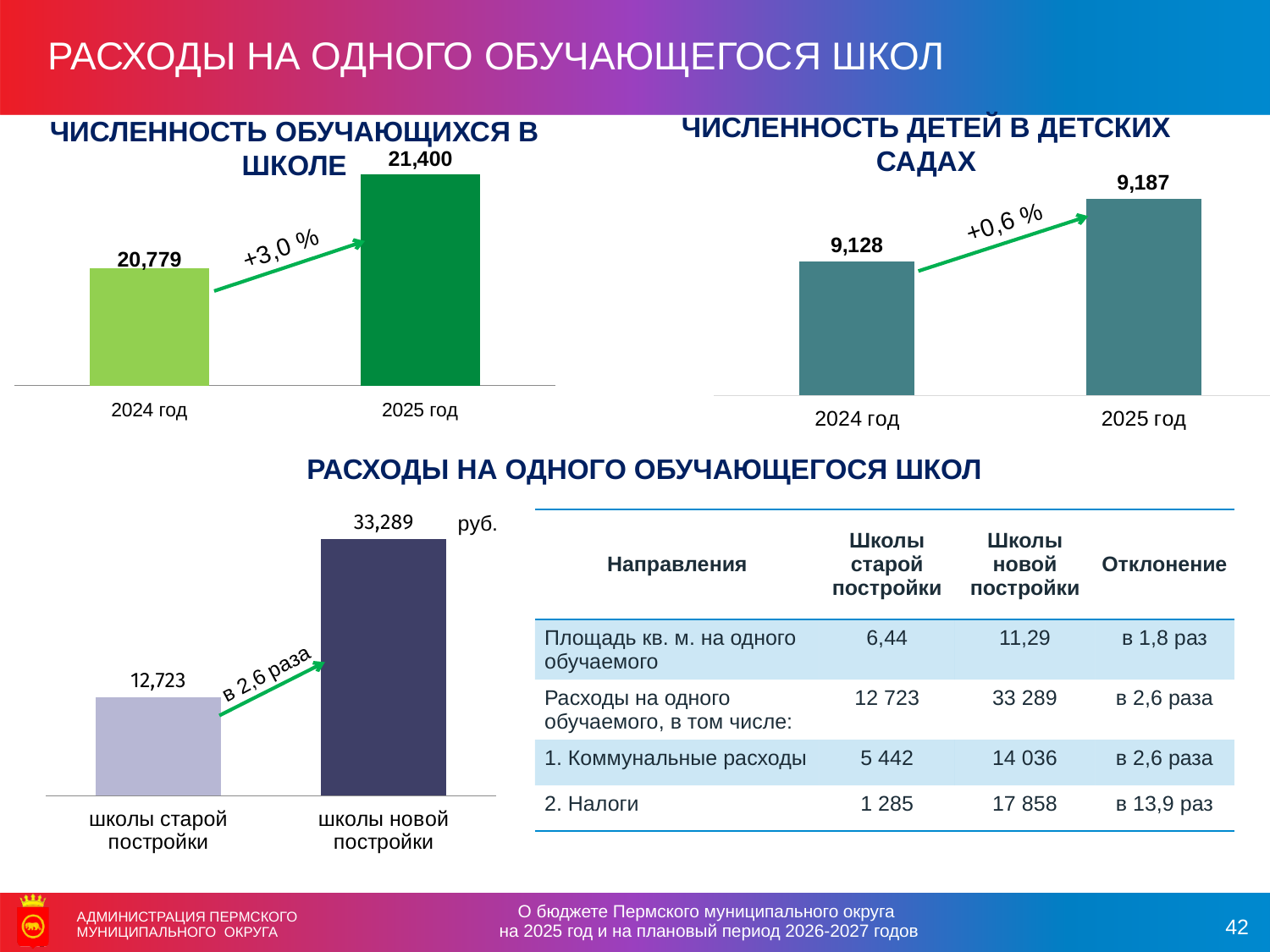

РАСХОДЫ НА ОДНОГО ОБУЧАЮЩЕГОСЯ ШКОЛ

ЧИСЛЕННОСТЬ ДЕТЕЙ В ДЕТСКИХ САДАХ
ЧИСЛЕННОСТЬ ОБУЧАЮЩИХСЯ В ШКОЛЕ

### Chart

| Category | число учащихся школ |
|---|---|
| 2024 год | 20779.0 |
| 2025 год | 21400.0 |

### Chart

| Category |  |
|---|---|
| 2024 год | 9128.0 |
| 2025 год | 9187.0 |
РАСХОДЫ НА ОДНОГО ОБУЧАЮЩЕГОСЯ ШКОЛ

### Chart

| Category | Расходы на 1 обучающегося |
|---|---|
| школы старой постройки | 12723.0 |
| школы новой постройки | 33289.0 |
| Направления | Школы старой постройки | Школы новой постройки | Отклонение |
| --- | --- | --- | --- |
| Площадь кв. м. на одного обучаемого | 6,44 | 11,29 | в 1,8 раз |
| Расходы на одного обучаемого, в том числе: | 12 723 | 33 289 | в 2,6 раза |
| 1. Коммунальные расходы | 5 442 | 14 036 | в 2,6 раза |
| 2. Налоги | 1 285 | 17 858 | в 13,9 раз |
О бюджете Пермского муниципального округа
на 2025 год и на плановый период 2026-2027 годов
АДМИНИСТРАЦИЯ ПЕРМСКОГО МУНИЦИПАЛЬНОГО  ОКРУГА